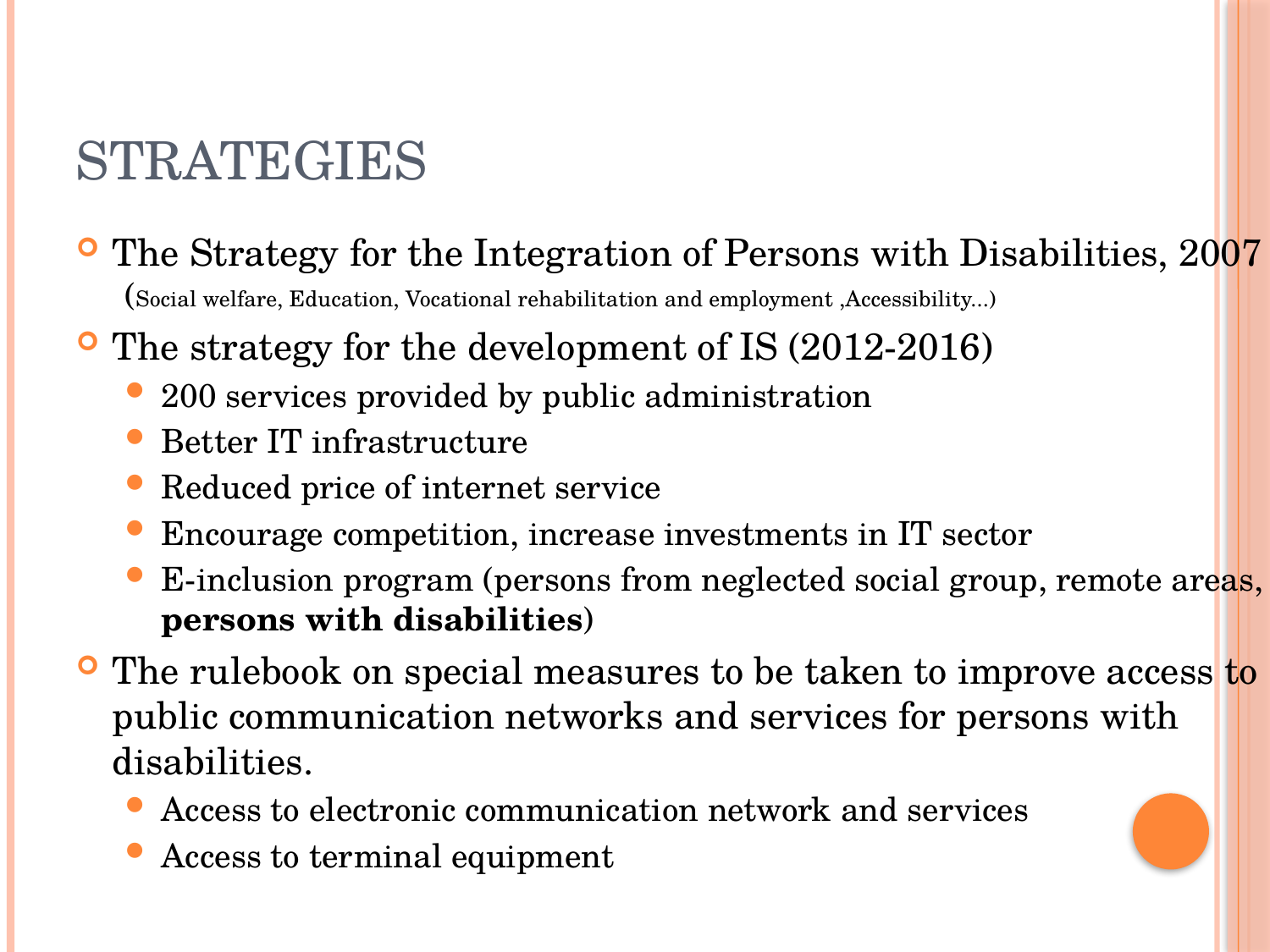

# Strategies
The Strategy for the Integration of Persons with Disabilities, 2007
(Social welfare, Education, Vocational rehabilitation and employment ,Accessibility...)
The strategy for the development of IS (2012-2016)
200 services provided by public administration
Better IT infrastructure
Reduced price of internet service
Encourage competition, increase investments in IT sector
E-inclusion program (persons from neglected social group, remote areas, persons with disabilities)
The rulebook on special measures to be taken to improve access to public communication networks and services for persons with disabilities.
Access to electronic communication network and services
Access to terminal equipment